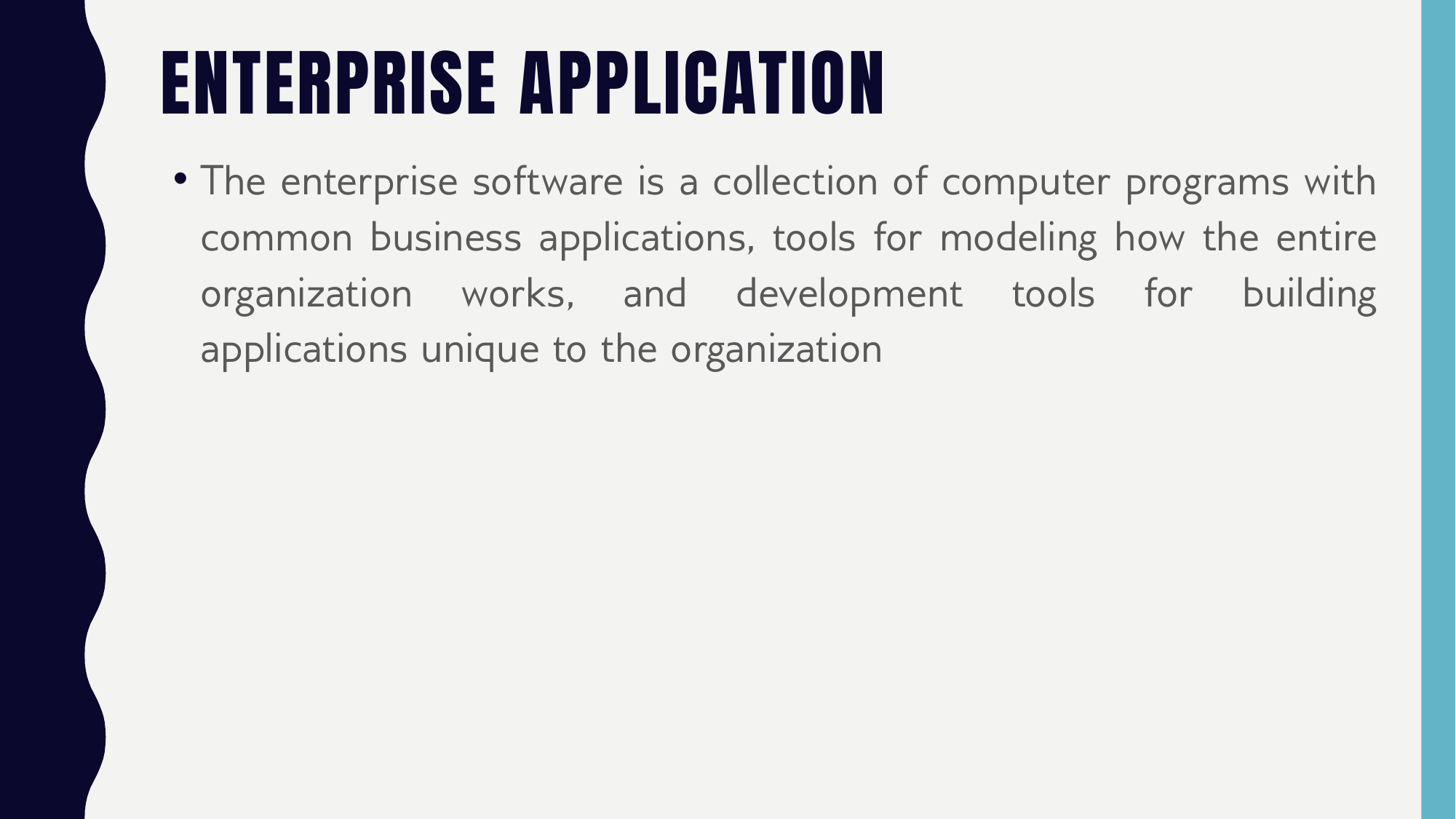

# Enterprise Application
The enterprise software is a collection of computer programs with common business applications, tools for modeling how the entire organization works, and development tools for building applications unique to the organization